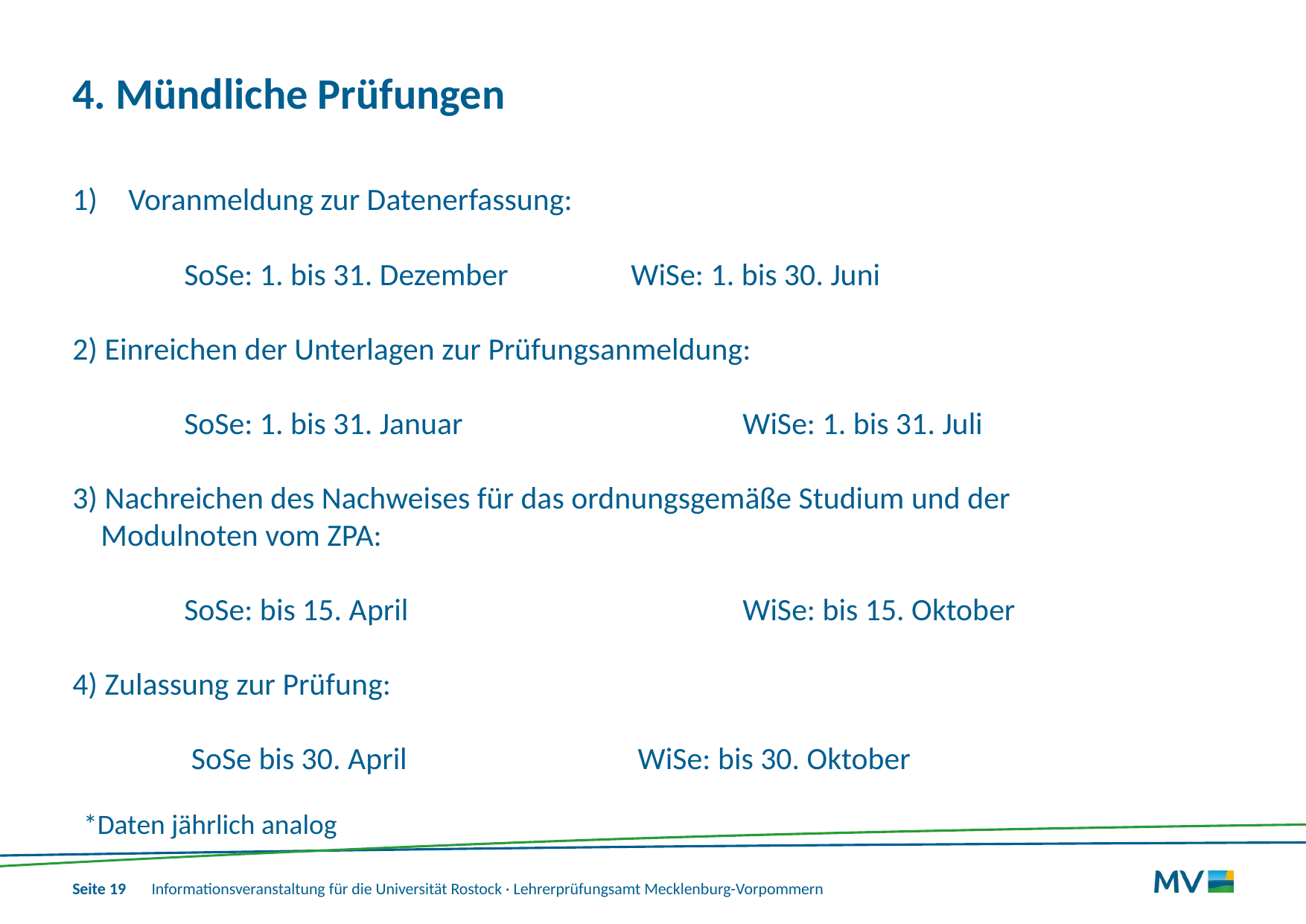

# 4. Mündliche Prüfungen
Voranmeldung zur Datenerfassung:

	SoSe: 1. bis 31. Dezember 		WiSe: 1. bis 30. Juni

2) Einreichen der Unterlagen zur Prüfungsanmeldung:

	SoSe: 1. bis 31. Januar 			WiSe: 1. bis 31. Juli

3) Nachreichen des Nachweises für das ordnungsgemäße Studium und der
    Modulnoten vom ZPA:

	SoSe: bis 15. April 		 	WiSe: bis 15. Oktober

4) Zulassung zur Prüfung:

	 SoSe bis 30. April			 WiSe: bis 30. Oktober

*Daten jährlich analog
Informationsveranstaltung für die Universität Rostock · Lehrerprüfungsamt Mecklenburg-Vorpommern